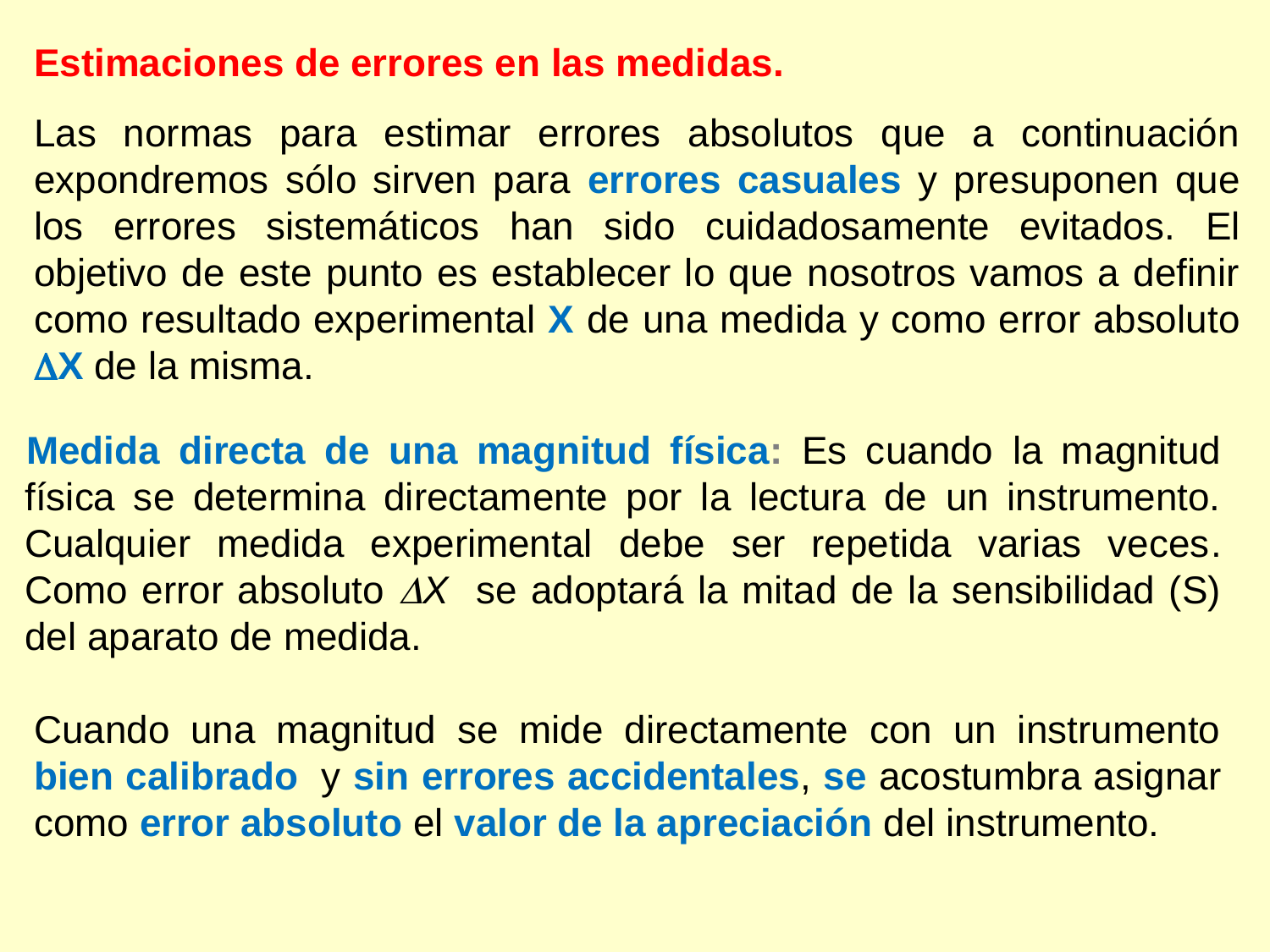

Estimaciones de errores en las medidas.
Las normas para estimar errores absolutos que a continuación expondremos sólo sirven para errores casuales y presuponen que los errores sistemáticos han sido cuidadosamente evitados. El objetivo de este punto es establecer lo que nosotros vamos a definir como resultado experimental X de una medida y como error absoluto ΔX de la misma.

Medida directa de una magnitud física: Es cuando la magnitud física se determina directamente por la lectura de un instrumento. Cualquier medida experimental debe ser repetida varias veces. Como error absoluto ΔX  se adoptará la mitad de la sensibilidad (S) del aparato de medida.

Cuando una magnitud se mide directamente con un instrumento bien calibrado  y sin errores accidentales, se acostumbra asignar como error absoluto el valor de la apreciación del instrumento.